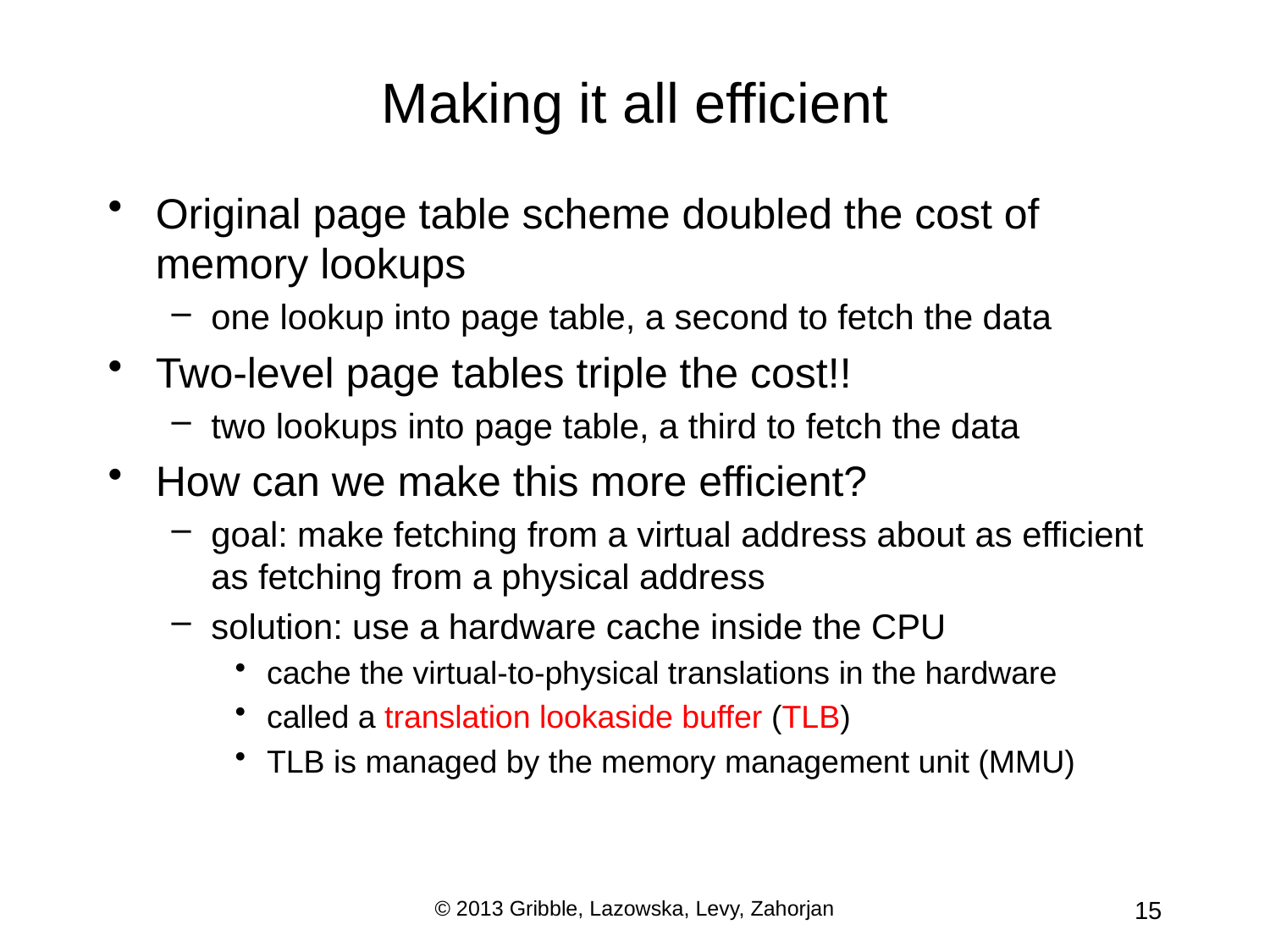

# Making it all efficient
Original page table scheme doubled the cost of memory lookups
one lookup into page table, a second to fetch the data
Two-level page tables triple the cost!!
two lookups into page table, a third to fetch the data
How can we make this more efficient?
goal: make fetching from a virtual address about as efficient as fetching from a physical address
solution: use a hardware cache inside the CPU
cache the virtual-to-physical translations in the hardware
called a translation lookaside buffer (TLB)
TLB is managed by the memory management unit (MMU)
© 2013 Gribble, Lazowska, Levy, Zahorjan
15